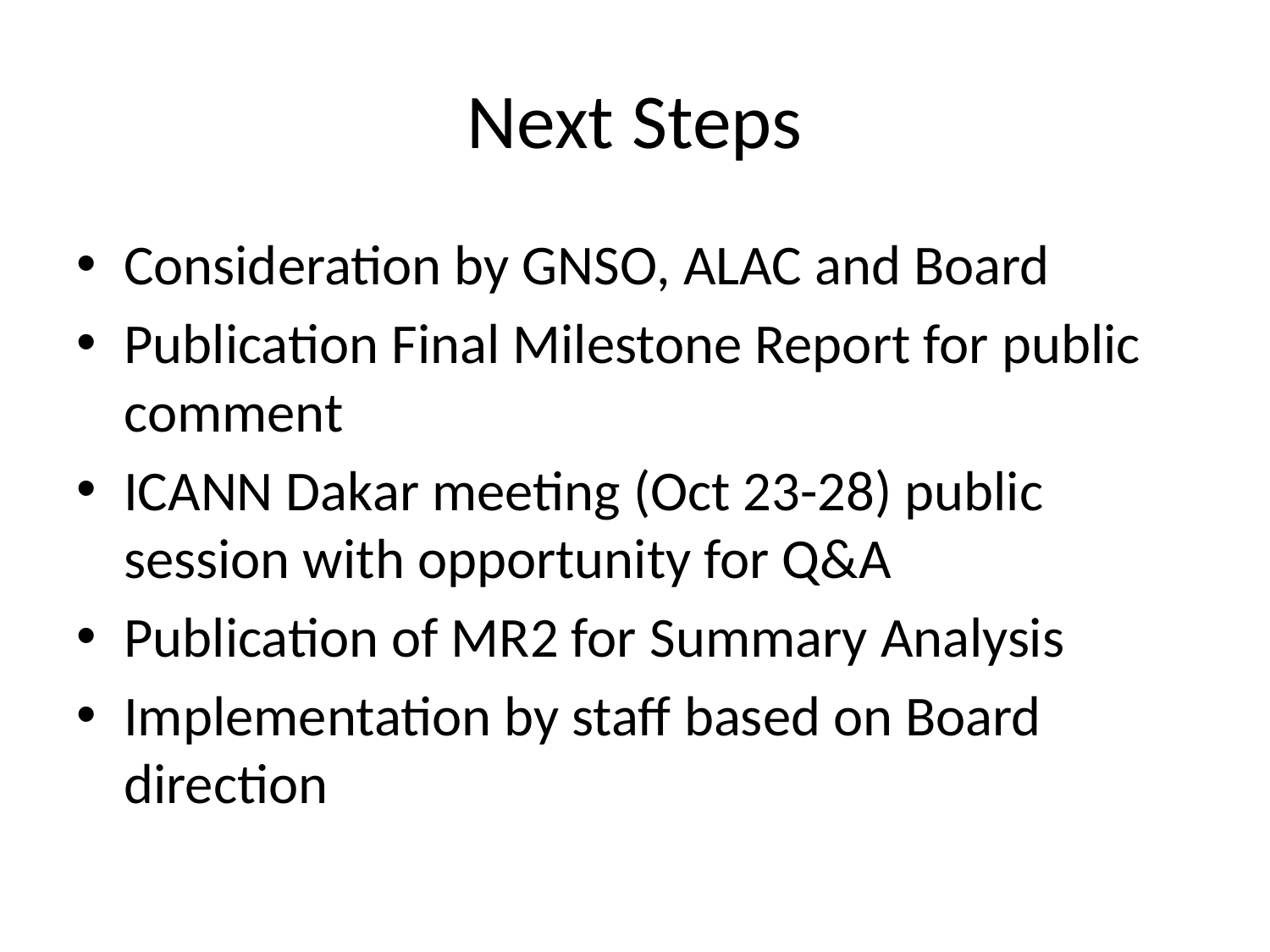

# Next Steps
Consideration by GNSO, ALAC and Board
Publication Final Milestone Report for public comment
ICANN Dakar meeting (Oct 23-28) public session with opportunity for Q&A
Publication of MR2 for Summary Analysis
Implementation by staff based on Board direction